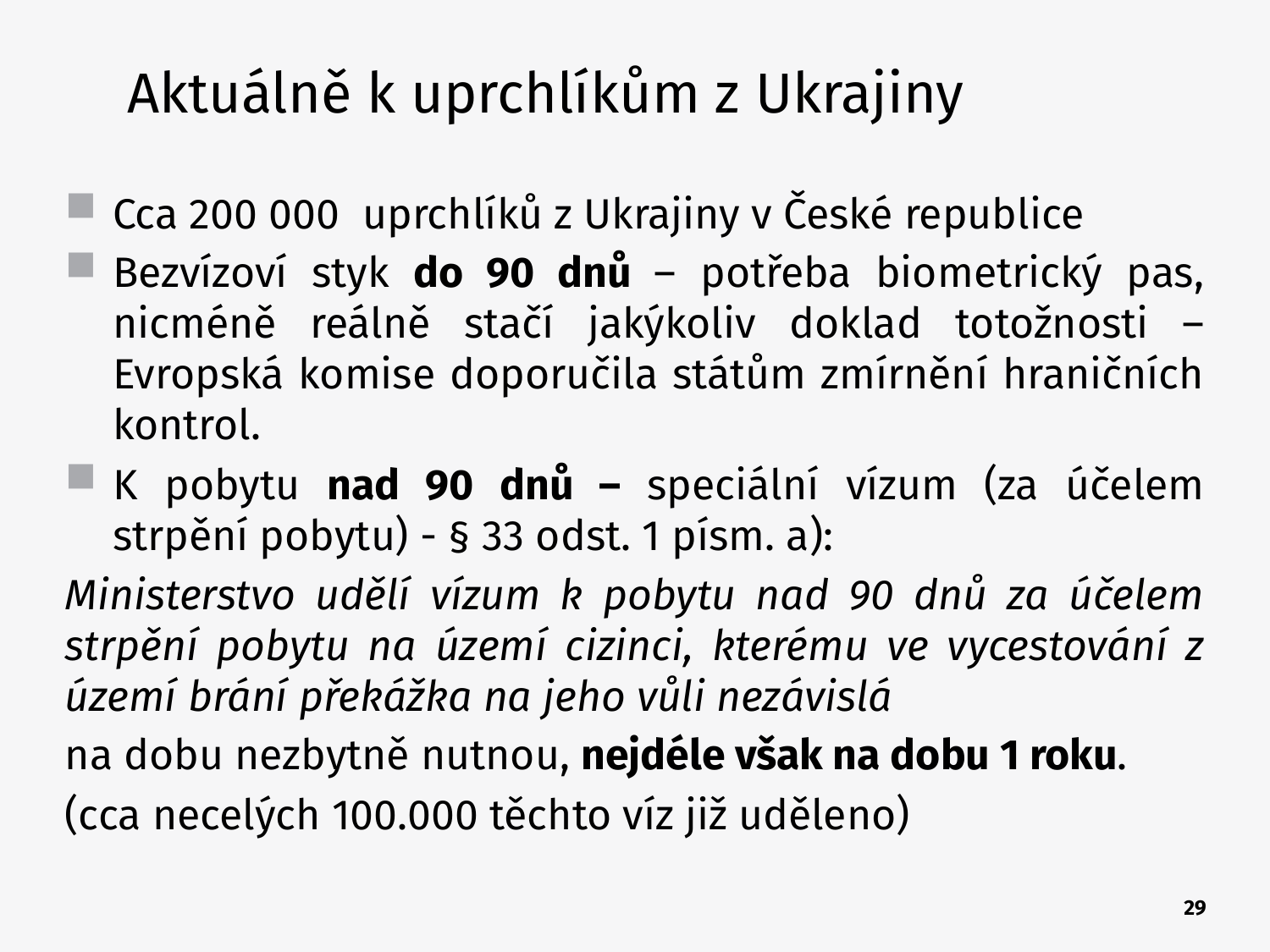

# Aktuálně k uprchlíkům z Ukrajiny
Cca 200 000  uprchlíků z Ukrajiny v České republice
Bezvízoví styk do 90 dnů – potřeba biometrický pas, nicméně reálně stačí jakýkoliv doklad totožnosti – Evropská komise doporučila státům zmírnění hraničních kontrol.
K pobytu nad 90 dnů – speciální vízum (za účelem strpění pobytu) - § 33 odst. 1 písm. a):
Ministerstvo udělí vízum k pobytu nad 90 dnů za účelem strpění pobytu na území cizinci, kterému ve vycestování z území brání překážka na jeho vůli nezávislá
na dobu nezbytně nutnou, nejdéle však na dobu 1 roku.
(cca necelých 100.000 těchto víz již uděleno)
29